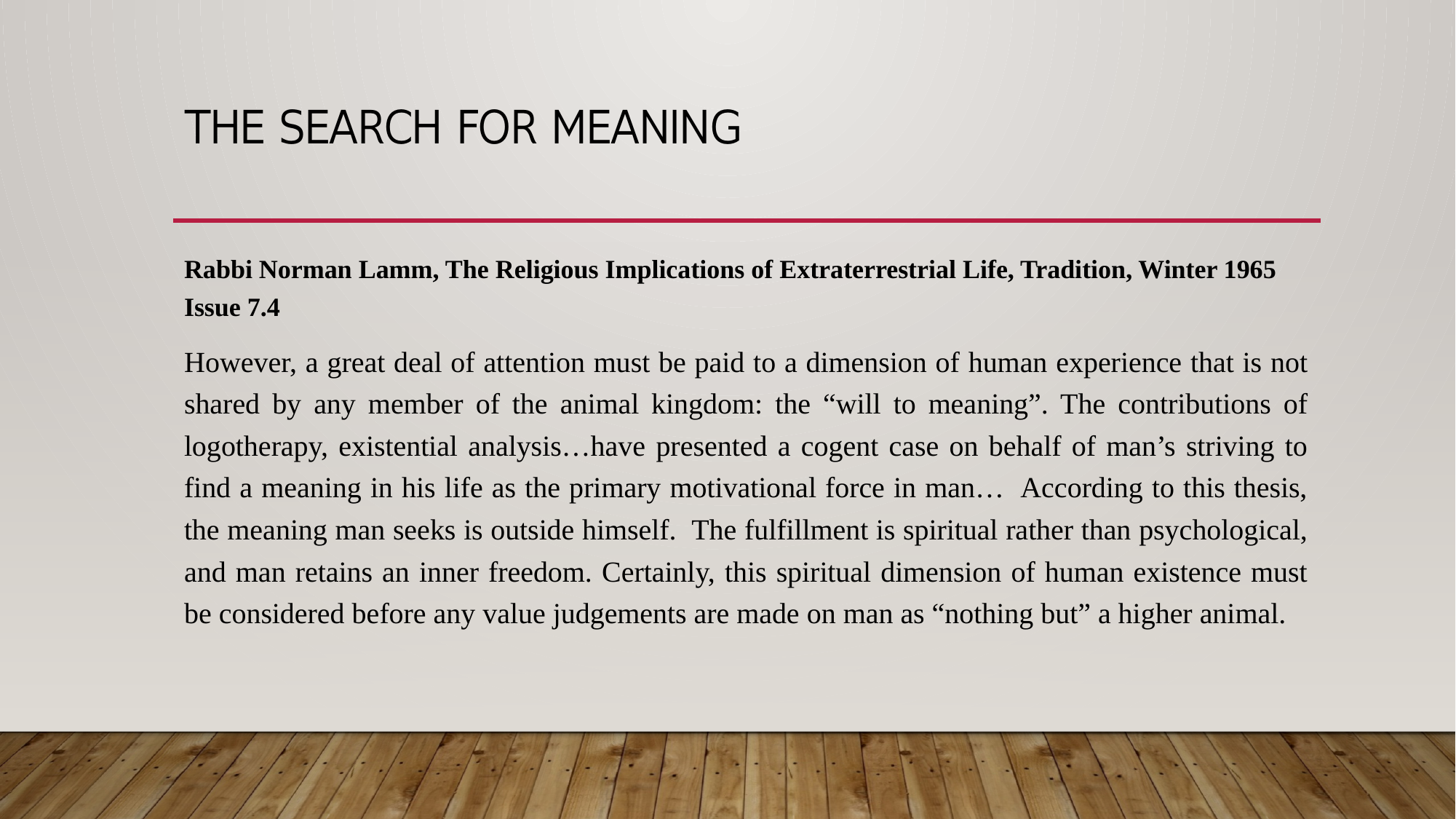

# The Search For Meaning
Rabbi Norman Lamm, The Religious Implications of Extraterrestrial Life, Tradition, Winter 1965 Issue 7.4
However, a great deal of attention must be paid to a dimension of human experience that is not shared by any member of the animal kingdom: the “will to meaning”. The contributions of logotherapy, existential analysis…have presented a cogent case on behalf of man’s striving to find a meaning in his life as the primary motivational force in man…  According to this thesis, the meaning man seeks is outside himself.  The fulfillment is spiritual rather than psychological, and man retains an inner freedom. Certainly, this spiritual dimension of human existence must be considered before any value judgements are made on man as “nothing but” a higher animal.